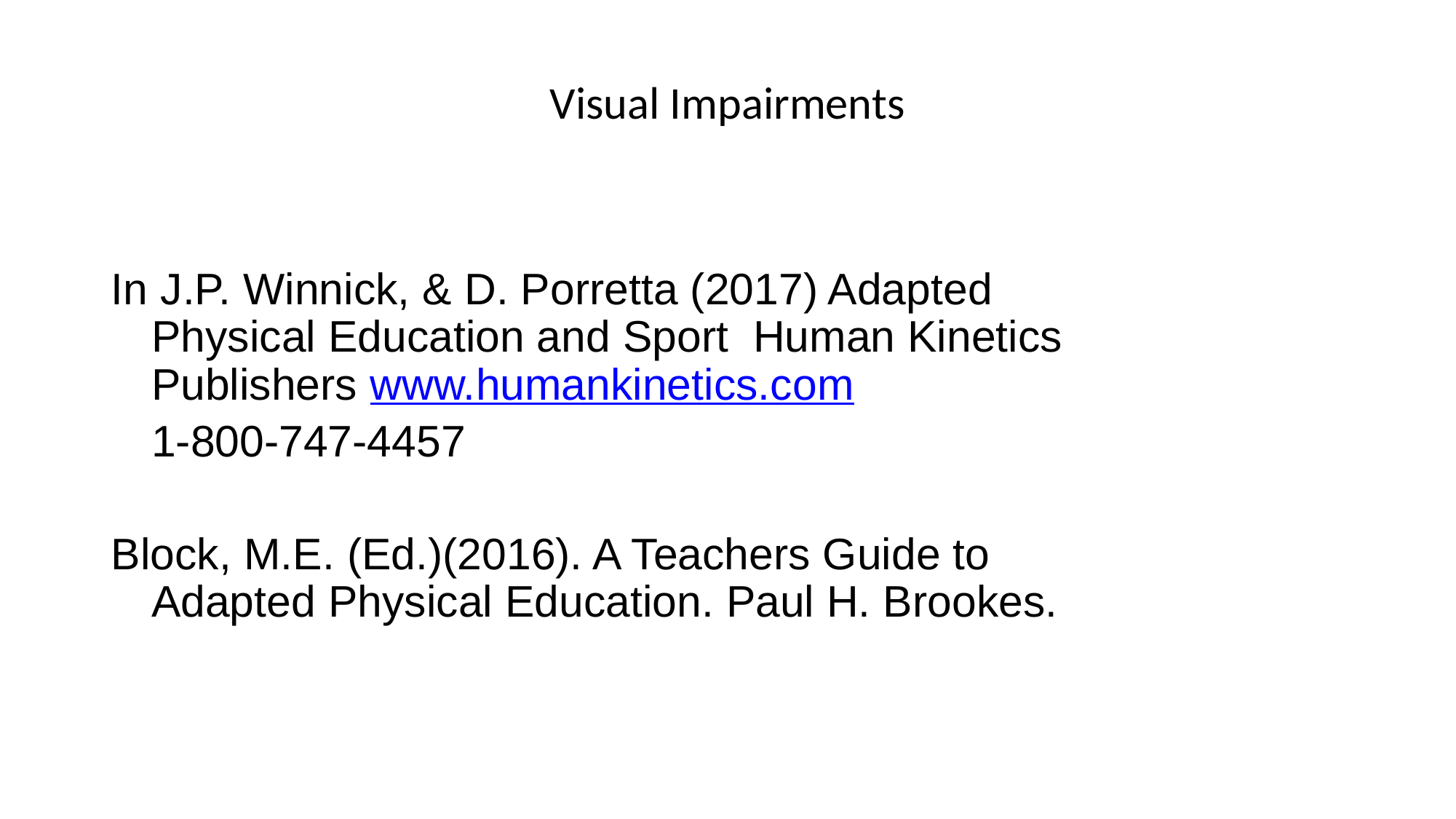

# Visual Impairments

In J.P. Winnick, & D. Porretta (2017) Adapted Physical Education and Sport  Human Kinetics Publishers www.humankinetics.com
	1-800-747-4457

Block, M.E. (Ed.)(2016). A Teachers Guide to Adapted Physical Education. Paul H. Brookes.